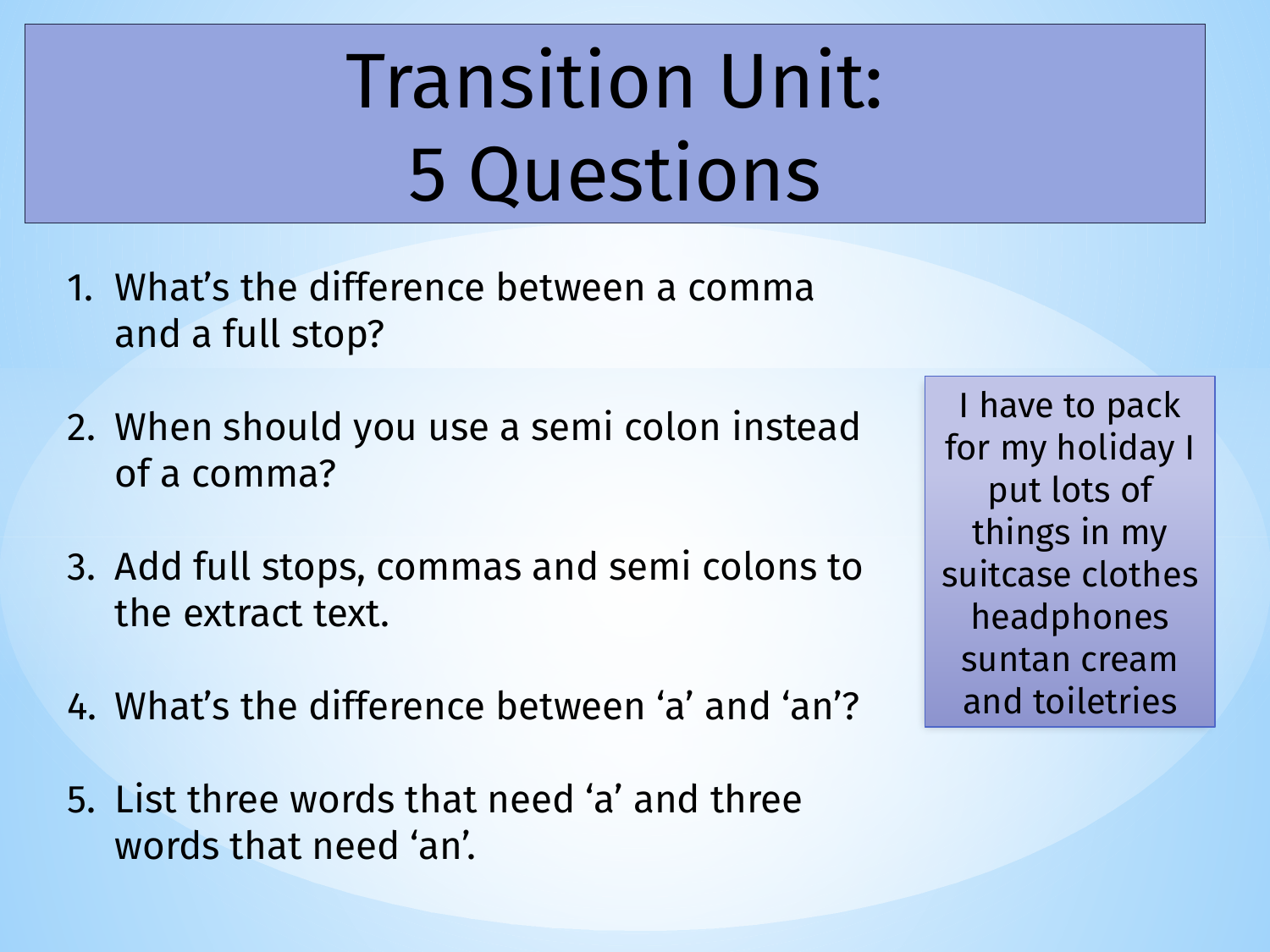

Transition Unit:
5 Questions
What’s the difference between a comma and a full stop?

When should you use a semi colon instead of a comma?

Add full stops, commas and semi colons to the extract text.

What’s the difference between ‘a’ and ‘an’?

List three words that need ‘a’ and three words that need ‘an’.
I have to pack for my holiday I put lots of things in my suitcase clothes headphones suntan cream and toiletries